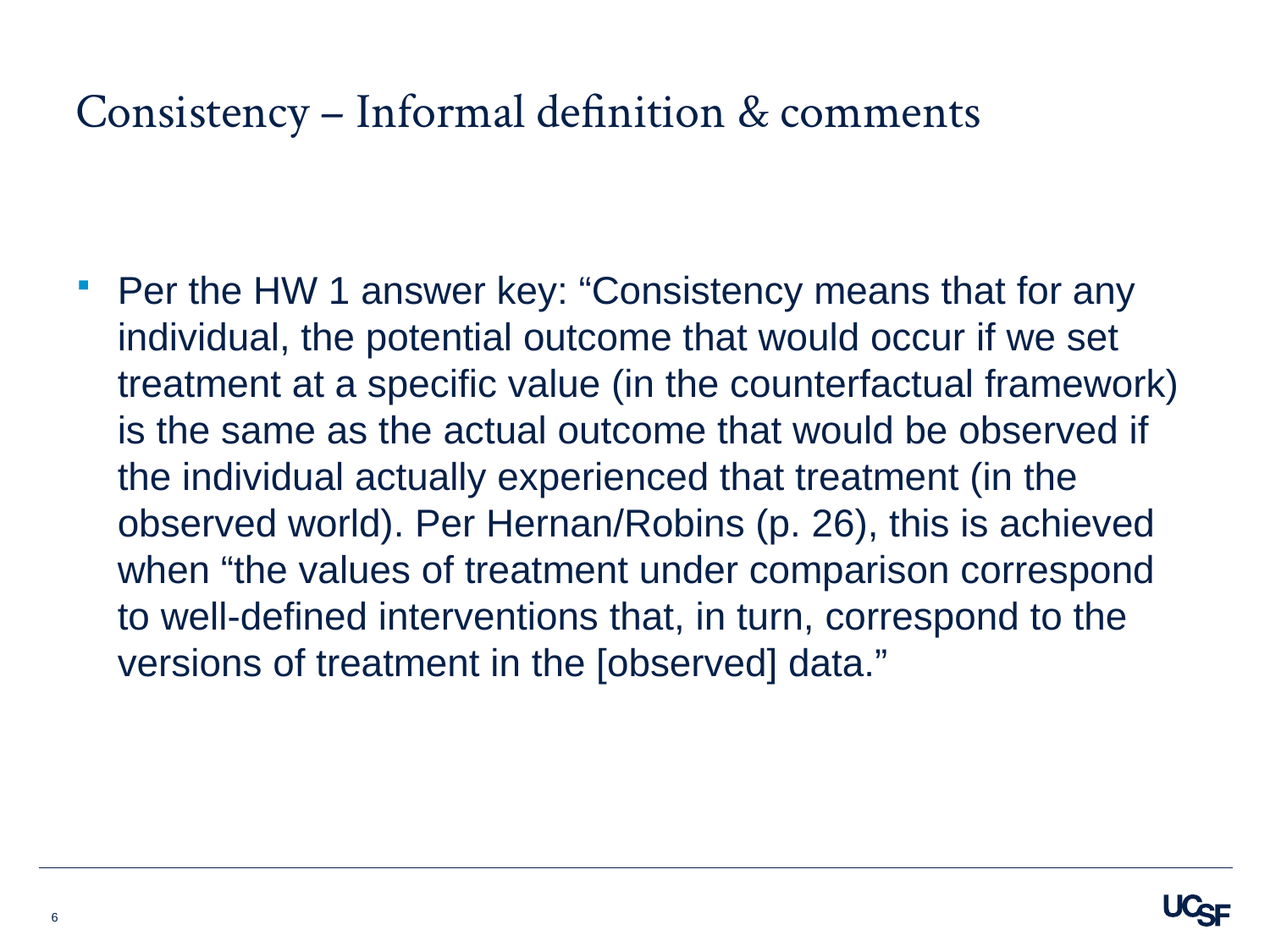

# Consistency – Informal definition & comments
Per the HW 1 answer key: “Consistency means that for any individual, the potential outcome that would occur if we set treatment at a specific value (in the counterfactual framework) is the same as the actual outcome that would be observed if the individual actually experienced that treatment (in the observed world). Per Hernan/Robins (p. 26), this is achieved when “the values of treatment under comparison correspond to well-defined interventions that, in turn, correspond to the versions of treatment in the [observed] data.”

6